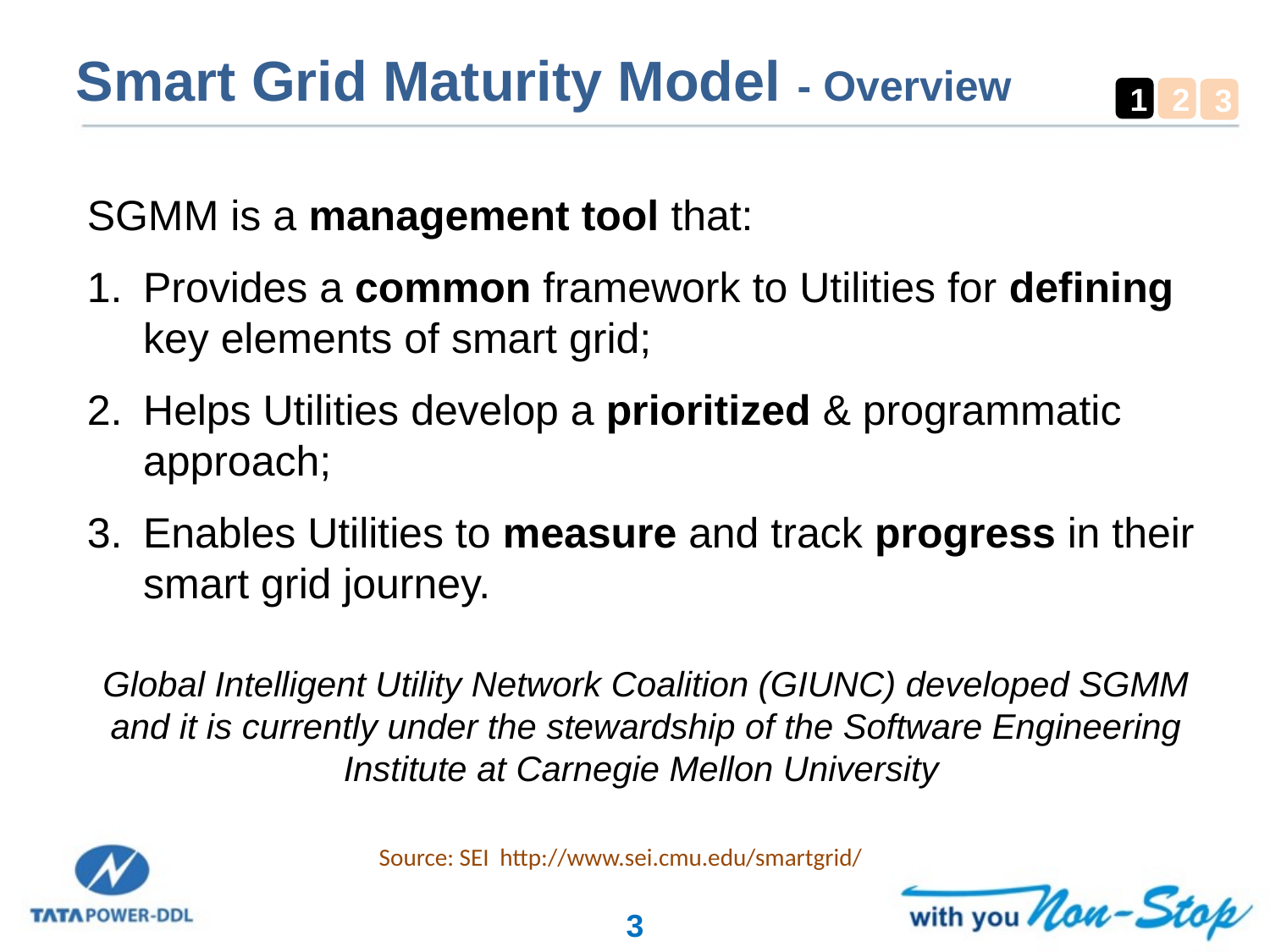

Smart Grid Maturity Model - Overview
1
2
3
SGMM is a management tool that:
Provides a common framework to Utilities for defining key elements of smart grid;
Helps Utilities develop a prioritized & programmatic approach;
Enables Utilities to measure and track progress in their smart grid journey.
Global Intelligent Utility Network Coalition (GIUNC) developed SGMM and it is currently under the stewardship of the Software Engineering Institute at Carnegie Mellon University

Source: SEI  http://www.sei.cmu.edu/smartgrid/
3